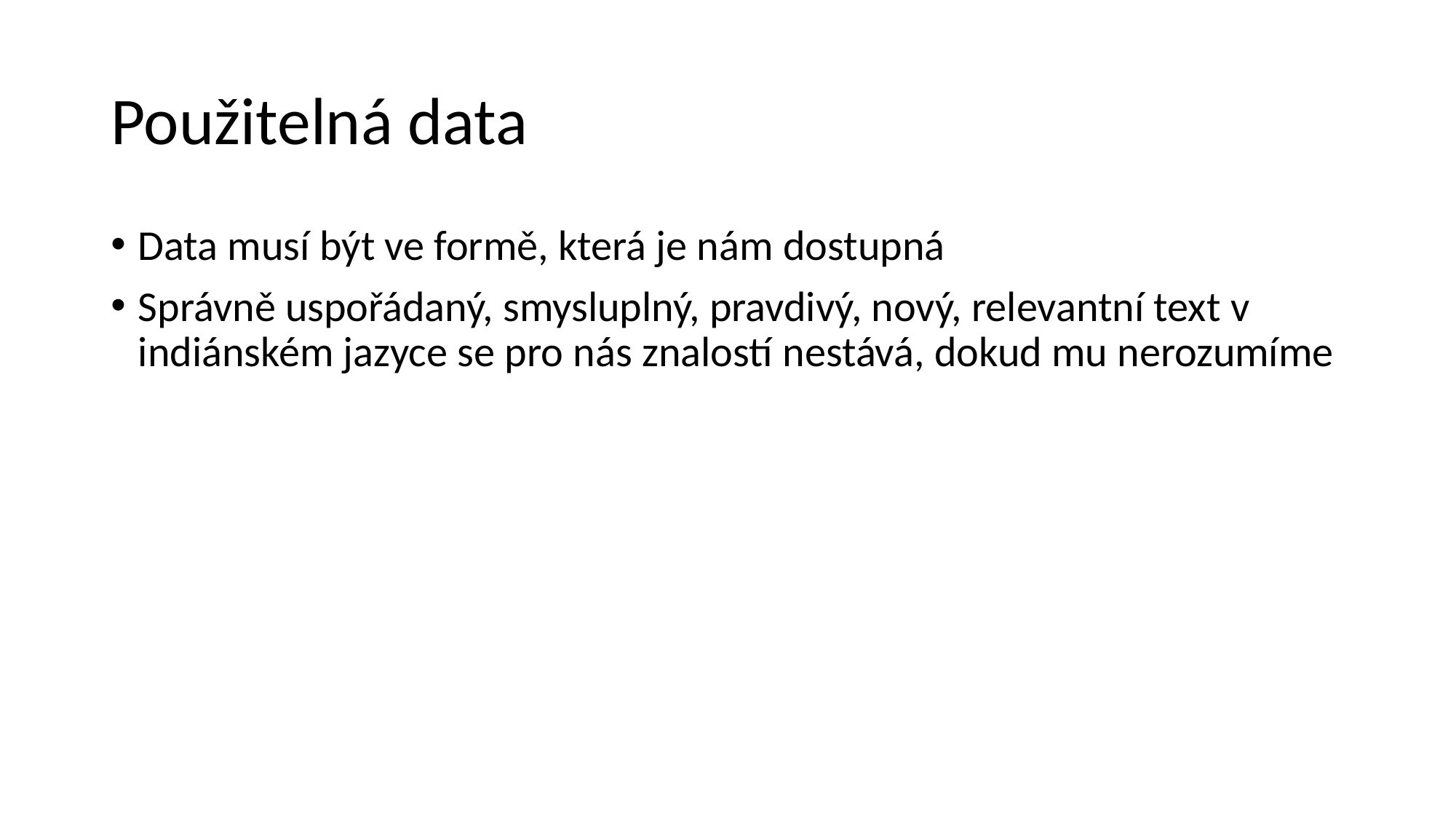

# Použitelná data
Data musí být ve formě, která je nám dostupná
Správně uspořádaný, smysluplný, pravdivý, nový, relevantní text v indiánském jazyce se pro nás znalostí nestává, dokud mu nerozumíme